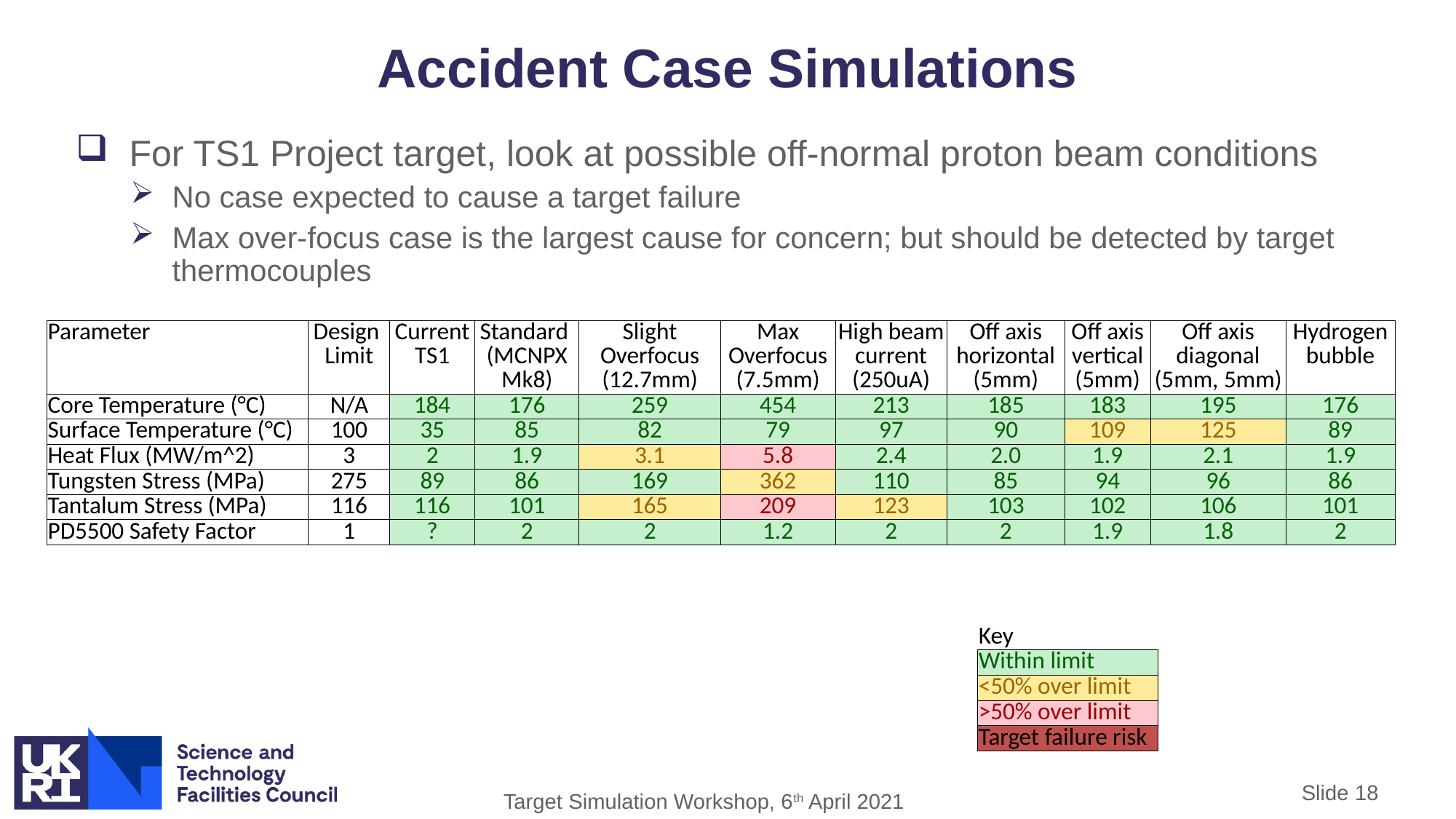

# Accident Case Simulations
For TS1 Project target, look at possible off-normal proton beam conditions
No case expected to cause a target failure
Max over-focus case is the largest cause for concern; but should be detected by target thermocouples
| Parameter | Design Limit | Current TS1 | Standard (MCNPX Mk8) | Slight Overfocus (12.7mm) | Max Overfocus (7.5mm) | High beam current (250uA) | Off axis horizontal (5mm) | Off axis vertical (5mm) | Off axis diagonal (5mm, 5mm) | Hydrogen bubble |
| --- | --- | --- | --- | --- | --- | --- | --- | --- | --- | --- |
| Core Temperature (°C) | N/A | 184 | 176 | 259 | 454 | 213 | 185 | 183 | 195 | 176 |
| Surface Temperature (°C) | 100 | 35 | 85 | 82 | 79 | 97 | 90 | 109 | 125 | 89 |
| Heat Flux (MW/m^2) | 3 | 2 | 1.9 | 3.1 | 5.8 | 2.4 | 2.0 | 1.9 | 2.1 | 1.9 |
| Tungsten Stress (MPa) | 275 | 89 | 86 | 169 | 362 | 110 | 85 | 94 | 96 | 86 |
| Tantalum Stress (MPa) | 116 | 116 | 101 | 165 | 209 | 123 | 103 | 102 | 106 | 101 |
| PD5500 Safety Factor | 1 | ? | 2 | 2 | 1.2 | 2 | 2 | 1.9 | 1.8 | 2 |
| Key |
| --- |
| Within limit |
| <50% over limit |
| >50% over limit |
| Target failure risk |
Slide 18